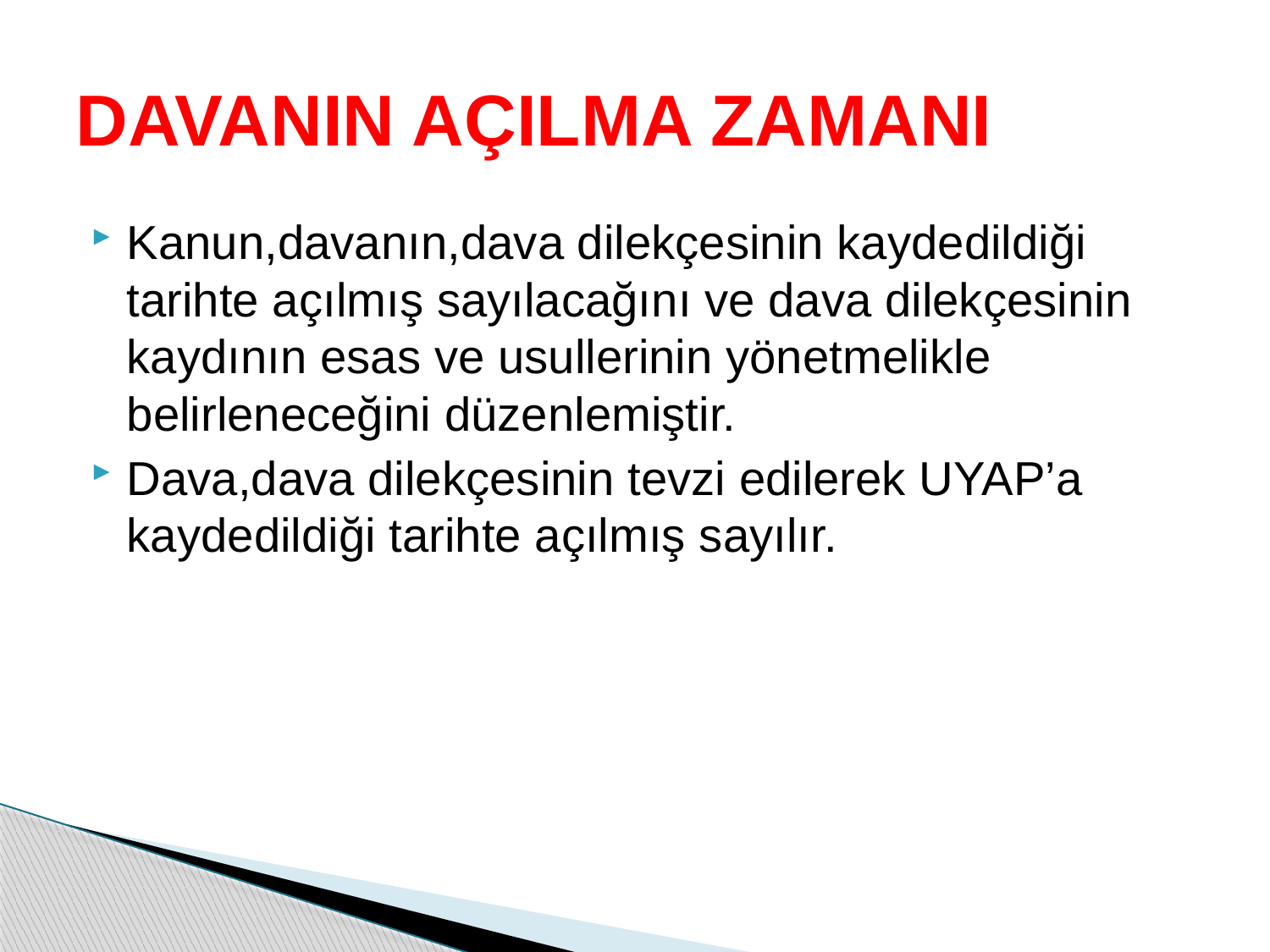

# DAVANIN AÇILMA ZAMANI
Kanun,davanın,dava dilekçesinin kaydedildiği tarihte açılmış sayılacağını ve dava dilekçesinin kaydının esas ve usullerinin yönetmelikle belirleneceğini düzenlemiştir.
Dava,dava dilekçesinin tevzi edilerek UYAP’a kaydedildiği tarihte açılmış sayılır.